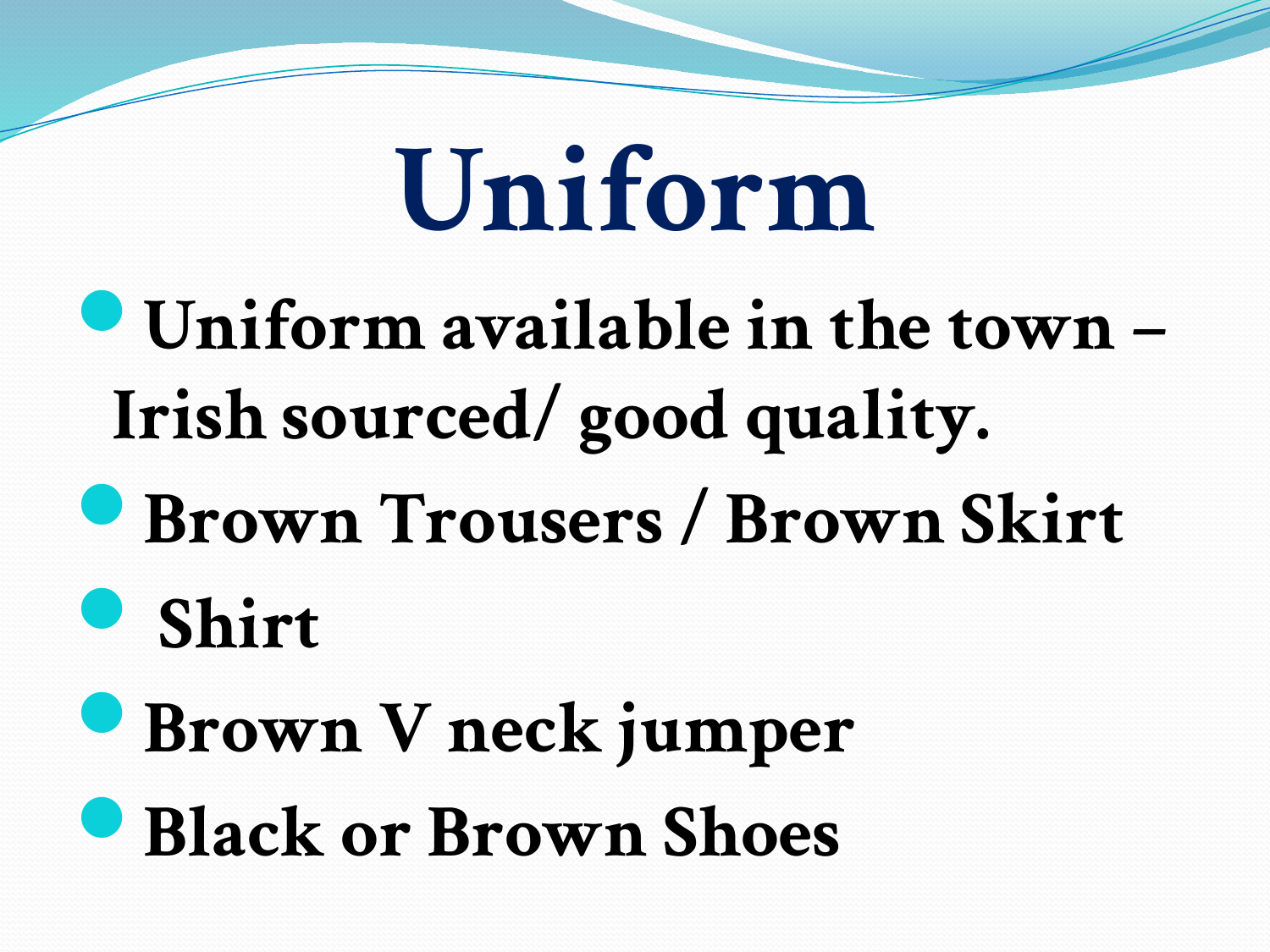

# Uniform
Uniform available in the town – Irish sourced/ good quality.
Brown Trousers / Brown Skirt
 Shirt
Brown V neck jumper
Black or Brown Shoes